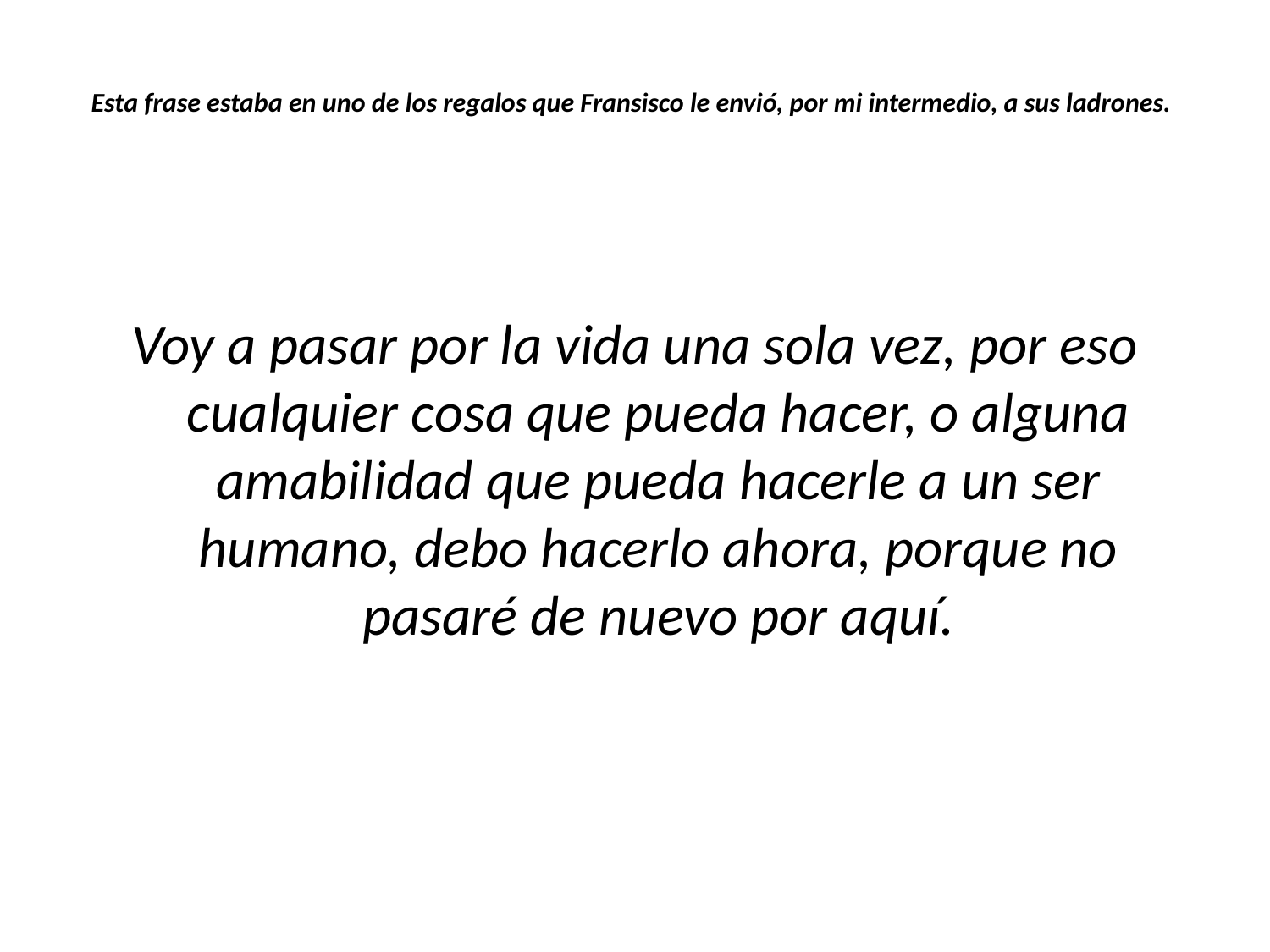

# Esta frase estaba en uno de los regalos que Fransisco le envió, por mi intermedio, a sus ladrones.

Voy a pasar por la vida una sola vez, por eso cualquier cosa que pueda hacer, o alguna amabilidad que pueda hacerle a un ser humano, debo hacerlo ahora, porque no pasaré de nuevo por aquí.